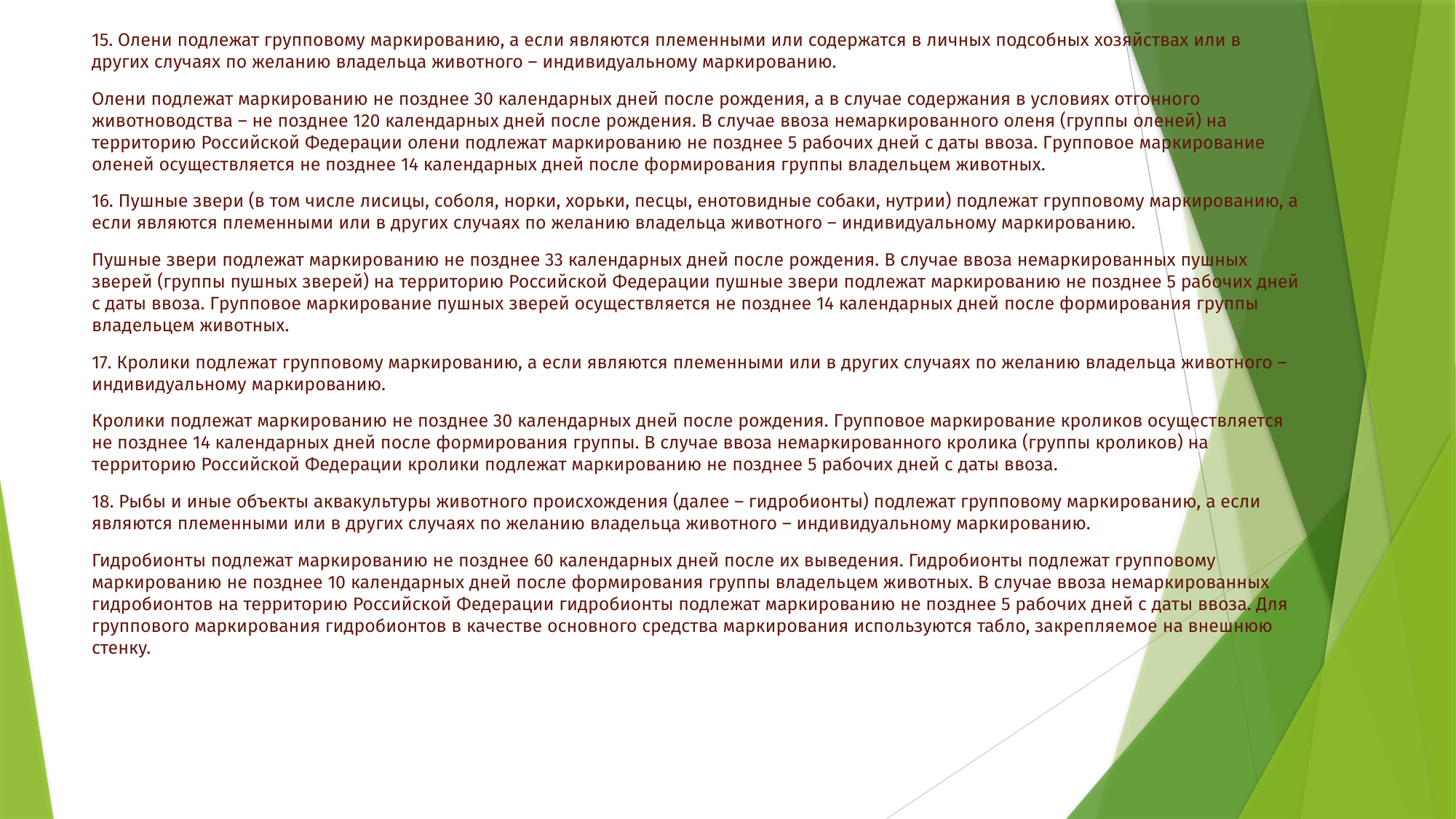

15. Олени подлежат групповому маркированию, а если являются племенными или содержатся в личных подсобных хозяйствах или в других случаях по желанию владельца животного – индивидуальному маркированию.
Олени подлежат маркированию не позднее 30 календарных дней после рождения, а в случае содержания в условиях отгонного животноводства – не позднее 120 календарных дней после рождения. В случае ввоза немаркированного оленя (группы оленей) на территорию Российской Федерации олени подлежат маркированию не позднее 5 рабочих дней с даты ввоза. Групповое маркирование оленей осуществляется не позднее 14 календарных дней после формирования группы владельцем животных.
16. Пушные звери (в том числе лисицы, соболя, норки, хорьки, песцы, енотовидные собаки, нутрии) подлежат групповому маркированию, а если являются племенными или в других случаях по желанию владельца животного – индивидуальному маркированию.
Пушные звери подлежат маркированию не позднее 33 календарных дней после рождения. В случае ввоза немаркированных пушных зверей (группы пушных зверей) на территорию Российской Федерации пушные звери подлежат маркированию не позднее 5 рабочих дней с даты ввоза. Групповое маркирование пушных зверей осуществляется не позднее 14 календарных дней после формирования группы владельцем животных.
17. Кролики подлежат групповому маркированию, а если являются племенными или в других случаях по желанию владельца животного – индивидуальному маркированию.
Кролики подлежат маркированию не позднее 30 календарных дней после рождения. Групповое маркирование кроликов осуществляется не позднее 14 календарных дней после формирования группы. В случае ввоза немаркированного кролика (группы кроликов) на территорию Российской Федерации кролики подлежат маркированию не позднее 5 рабочих дней с даты ввоза.
18. Рыбы и иные объекты аквакультуры животного происхождения (далее – гидробионты) подлежат групповому маркированию, а если являются племенными или в других случаях по желанию владельца животного – индивидуальному маркированию.
Гидробионты подлежат маркированию не позднее 60 календарных дней после их выведения. Гидробионты подлежат групповому маркированию не позднее 10 календарных дней после формирования группы владельцем животных. В случае ввоза немаркированных гидробионтов на территорию Российской Федерации гидробионты подлежат маркированию не позднее 5 рабочих дней с даты ввоза. Для группового маркирования гидробионтов в качестве основного средства маркирования используются табло, закрепляемое на внешнюю стенку.